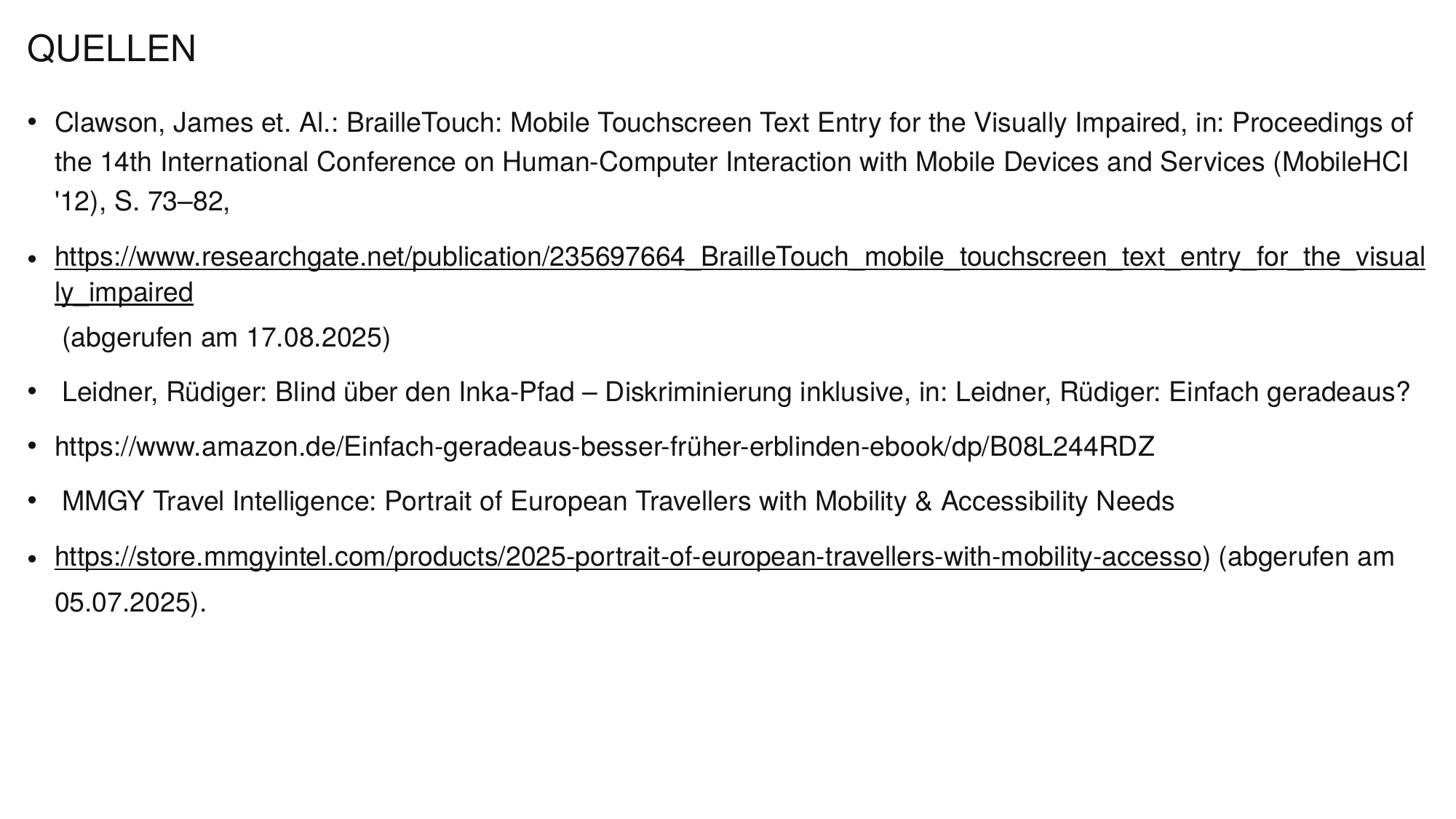

# Quellen
Clawson, James et. Al.: BrailleTouch: Mobile Touchscreen Text Entry for the Visually Impaired, in: Proceedings of the 14th International Conference on Human-Computer Interaction with Mobile Devices and Services (MobileHCI '12), S. 73–82,
https://www.researchgate.net/publication/235697664_BrailleTouch_mobile_touchscreen_text_entry_for_the_visually_impaired (abgerufen am 17.08.2025)
 Leidner, Rüdiger: Blind über den Inka-Pfad – Diskriminierung inklusive, in: Leidner, Rüdiger: Einfach geradeaus?
https://www.amazon.de/Einfach-geradeaus-besser-früher-erblinden-ebook/dp/B08L244RDZ
 MMGY Travel Intelligence: Portrait of European Travellers with Mobility & Accessibility Needs
https://store.mmgyintel.com/products/2025-portrait-of-european-travellers-with-mobility-accesso) (abgerufen am 05.07.2025).